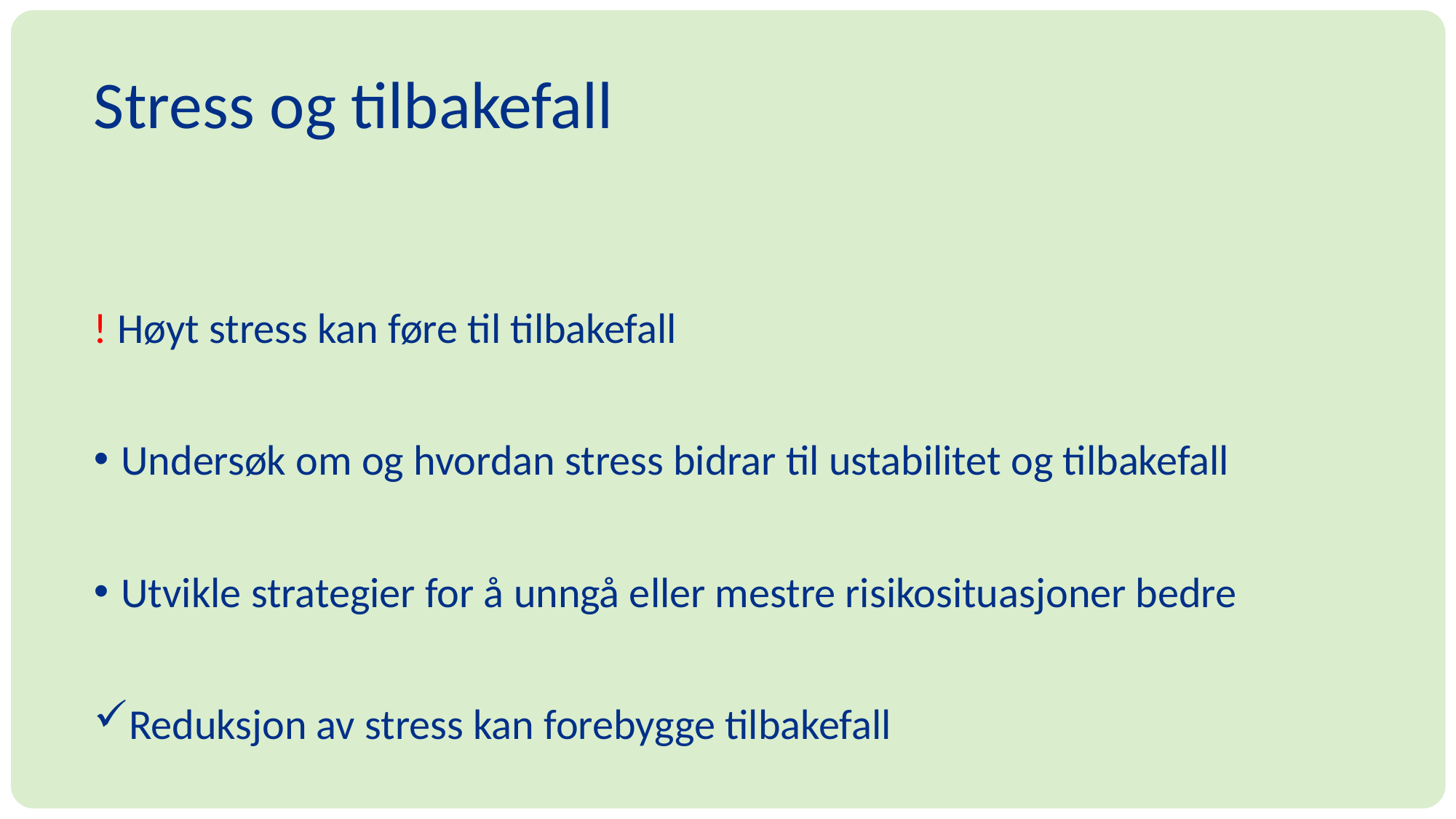

# Stress og tilbakefall
! Høyt stress kan føre til tilbakefall

Undersøk om og hvordan stress bidrar til ustabilitet og tilbakefall

Utvikle strategier for å unngå eller mestre risikosituasjoner bedre

Reduksjon av stress kan forebygge tilbakefall